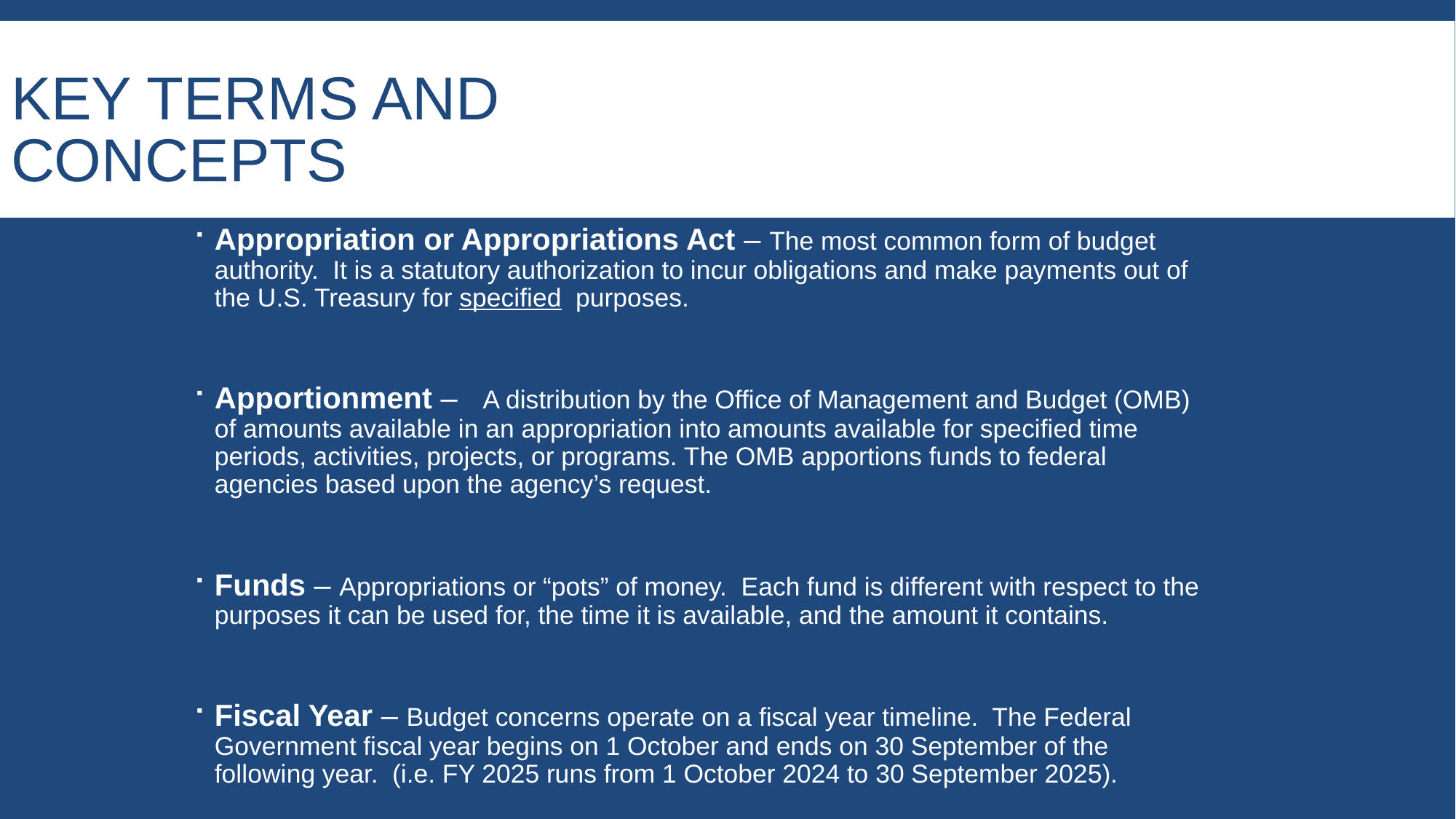

Key Terms and Concepts
Appropriation or Appropriations Act – The most common form of budget authority.  It is a statutory authorization to incur obligations and make payments out of the U.S. Treasury for specified  purposes.

Apportionment –   A distribution by the Office of Management and Budget (OMB) of amounts available in an appropriation into amounts available for specified time periods, activities, projects, or programs. The OMB apportions funds to federal agencies based upon the agency’s request.

Funds – Appropriations or “pots” of money.  Each fund is different with respect to the purposes it can be used for, the time it is available, and the amount it contains.

Fiscal Year – Budget concerns operate on a fiscal year timeline.  The Federal Government fiscal year begins on 1 October and ends on 30 September of the following year.  (i.e. FY 2025 runs from 1 October 2024 to 30 September 2025).